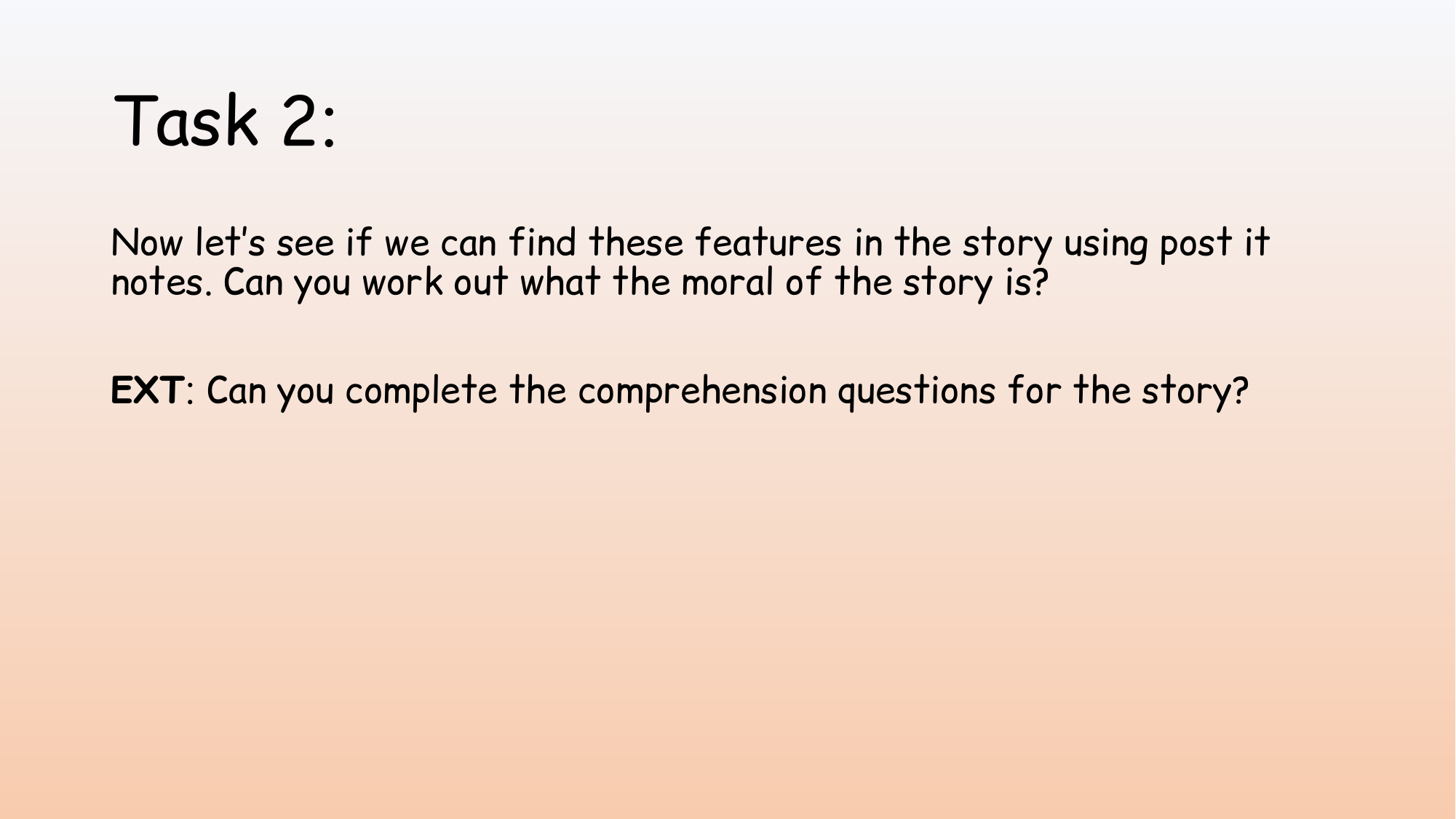

# Task 2:
Now let’s see if we can find these features in the story using post it notes. Can you work out what the moral of the story is?

EXT: Can you complete the comprehension questions for the story?